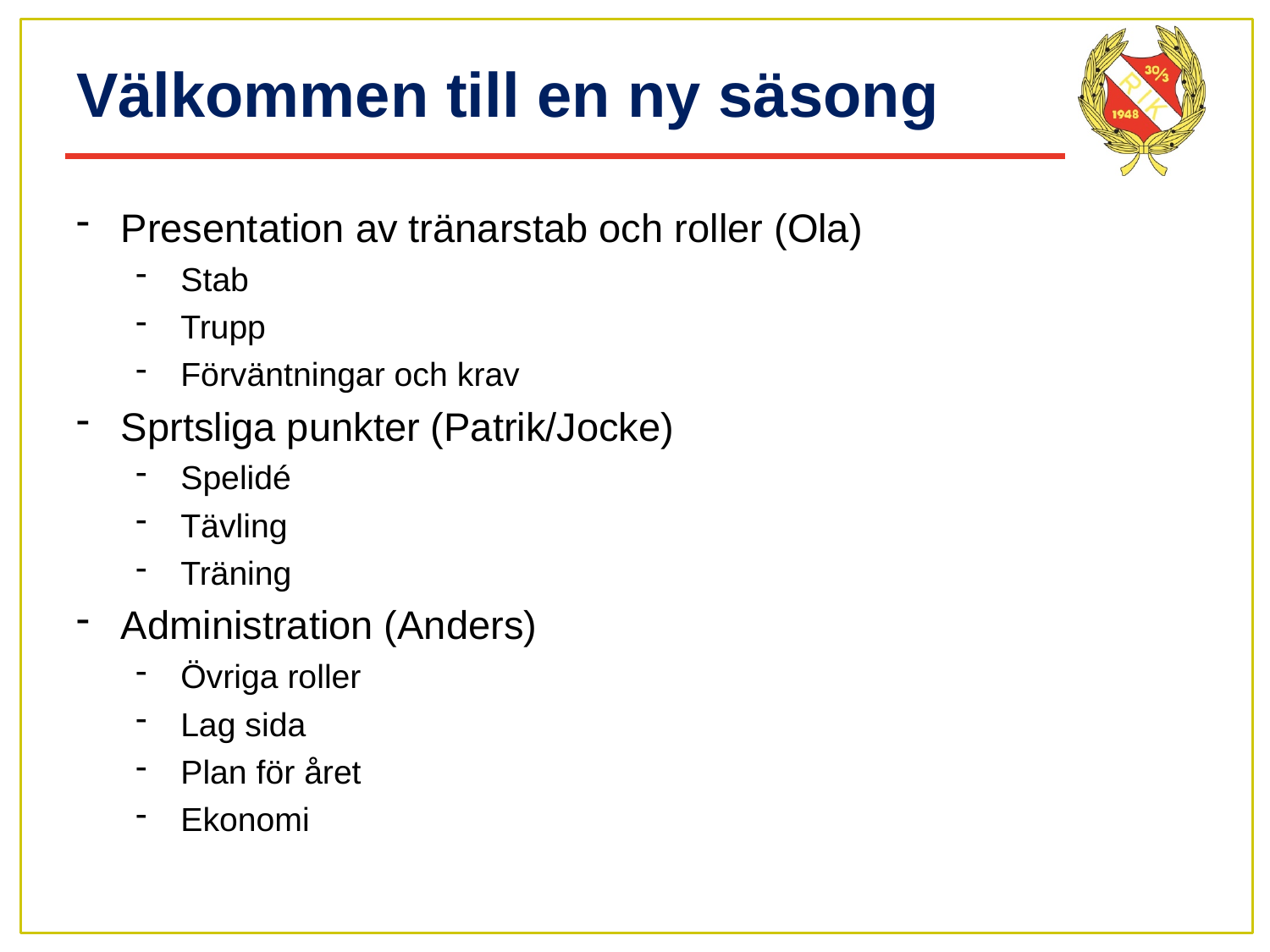

# Välkommen till en ny säsong
Presentation av tränarstab och roller (Ola)
Stab
Trupp
Förväntningar och krav
Sprtsliga punkter (Patrik/Jocke)
Spelidé
Tävling
Träning
Administration (Anders)
Övriga roller
Lag sida
Plan för året
Ekonomi